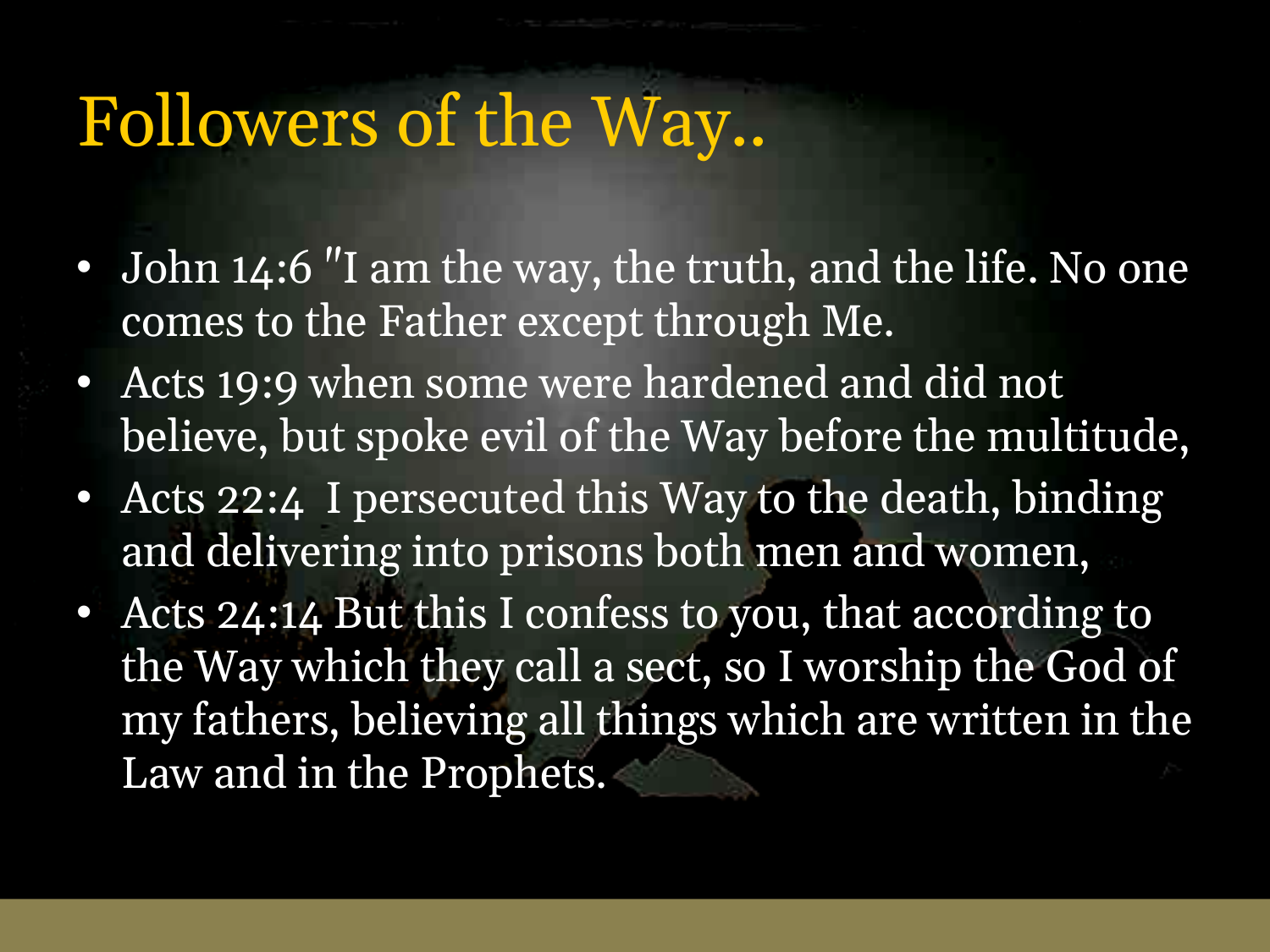

# Followers of the Way..
John 14:6 "I am the way, the truth, and the life. No one comes to the Father except through Me.
Acts 19:9 when some were hardened and did not believe, but spoke evil of the Way before the multitude,
Acts 22:4  I persecuted this Way to the death, binding and delivering into prisons both men and women,
Acts 24:14 But this I confess to you, that according to the Way which they call a sect, so I worship the God of my fathers, believing all things which are written in the Law and in the Prophets.